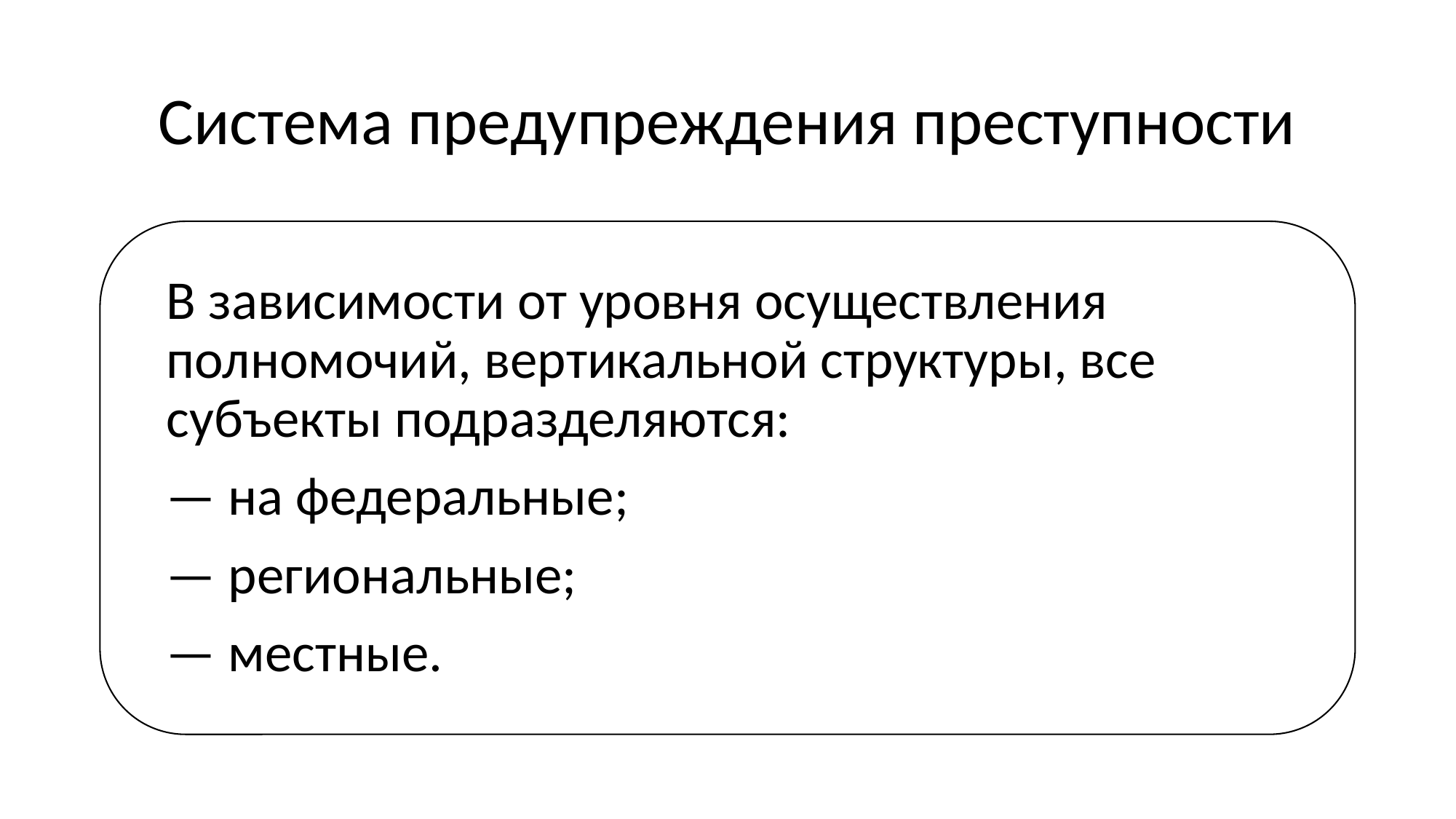

# Система предупреждения преступности
В зависимости от уровня осуществления полномочий, вертикальной структуры, все субъекты подразделяются:
— на федеральные;
— региональные;
— местные.